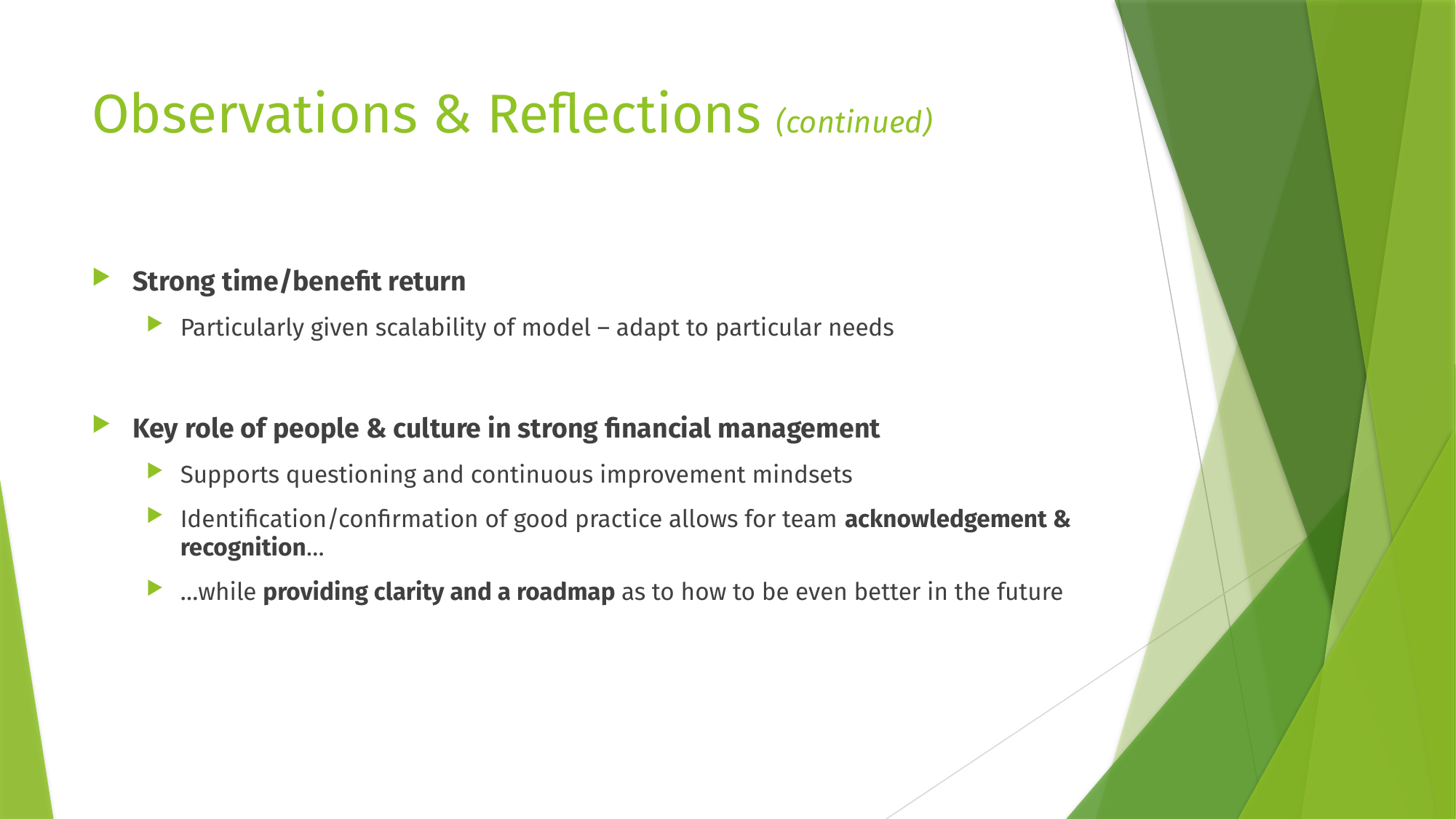

# Observations & Reflections (continued)
Strong time/benefit return
Particularly given scalability of model – adapt to particular needs

Key role of people & culture in strong financial management
Supports questioning and continuous improvement mindsets
Identification/confirmation of good practice allows for team acknowledgement & recognition…
…while providing clarity and a roadmap as to how to be even better in the future